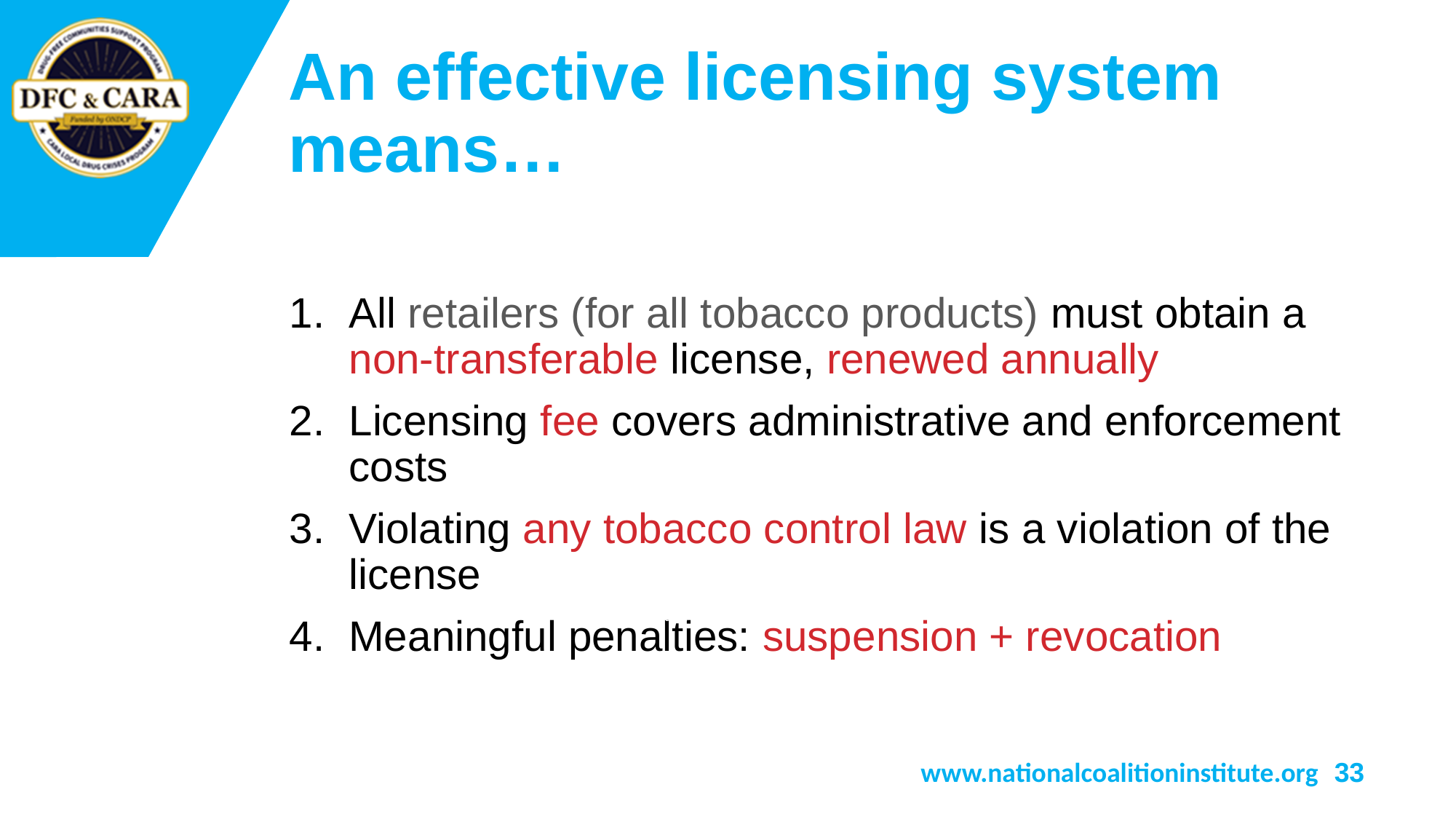

# An effective licensing system means…

All retailers (for all tobacco products) must obtain a non-transferable license, renewed annually
Licensing fee covers administrative and enforcement costs
Violating any tobacco control law is a violation of the license
Meaningful penalties: suspension + revocation

Image: hip2save.com
Image: hip2save.com